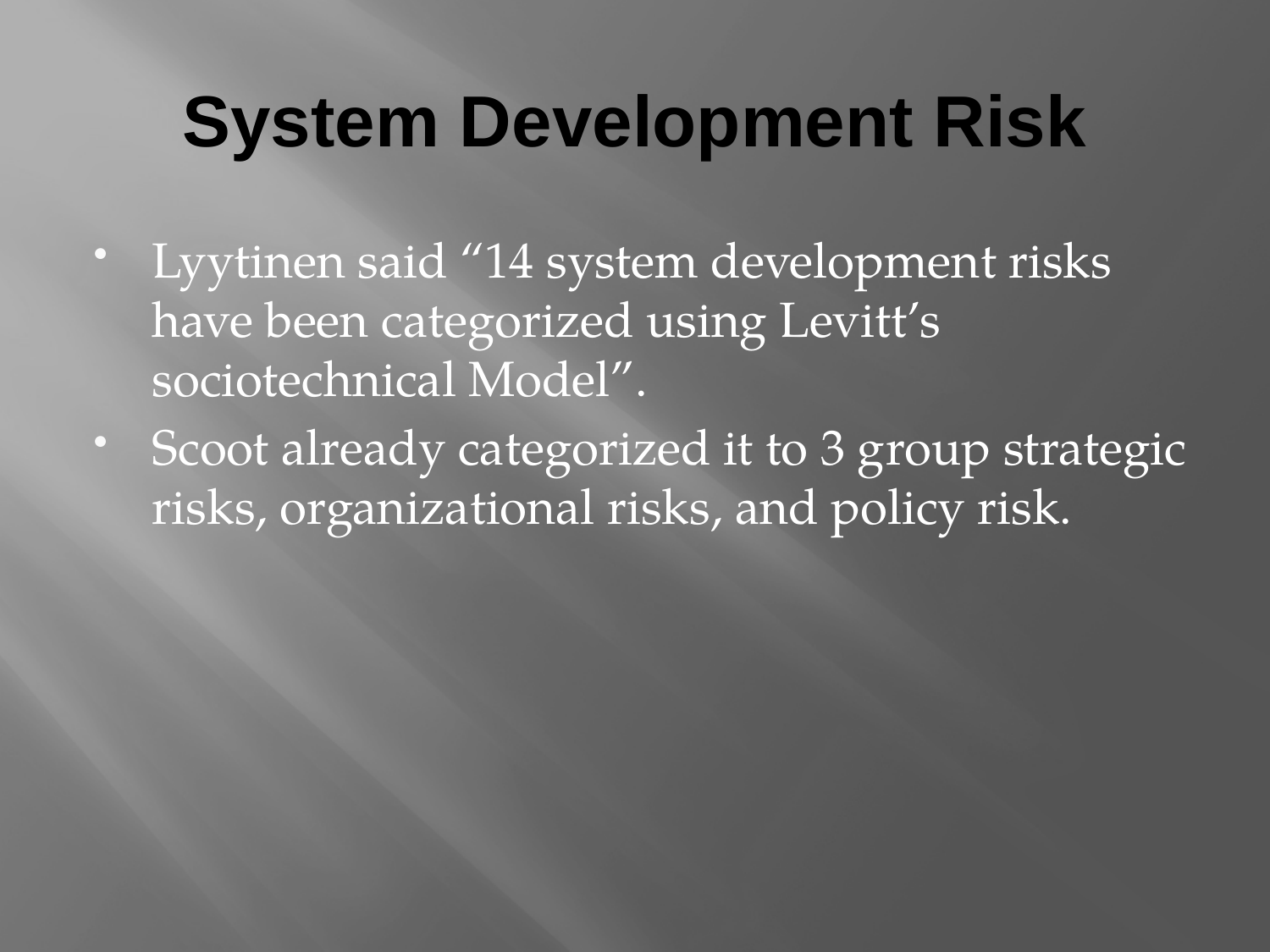

# System Development Risk
Lyytinen said “14 system development risks have been categorized using Levitt’s sociotechnical Model”.
Scoot already categorized it to 3 group strategic risks, organizational risks, and policy risk.